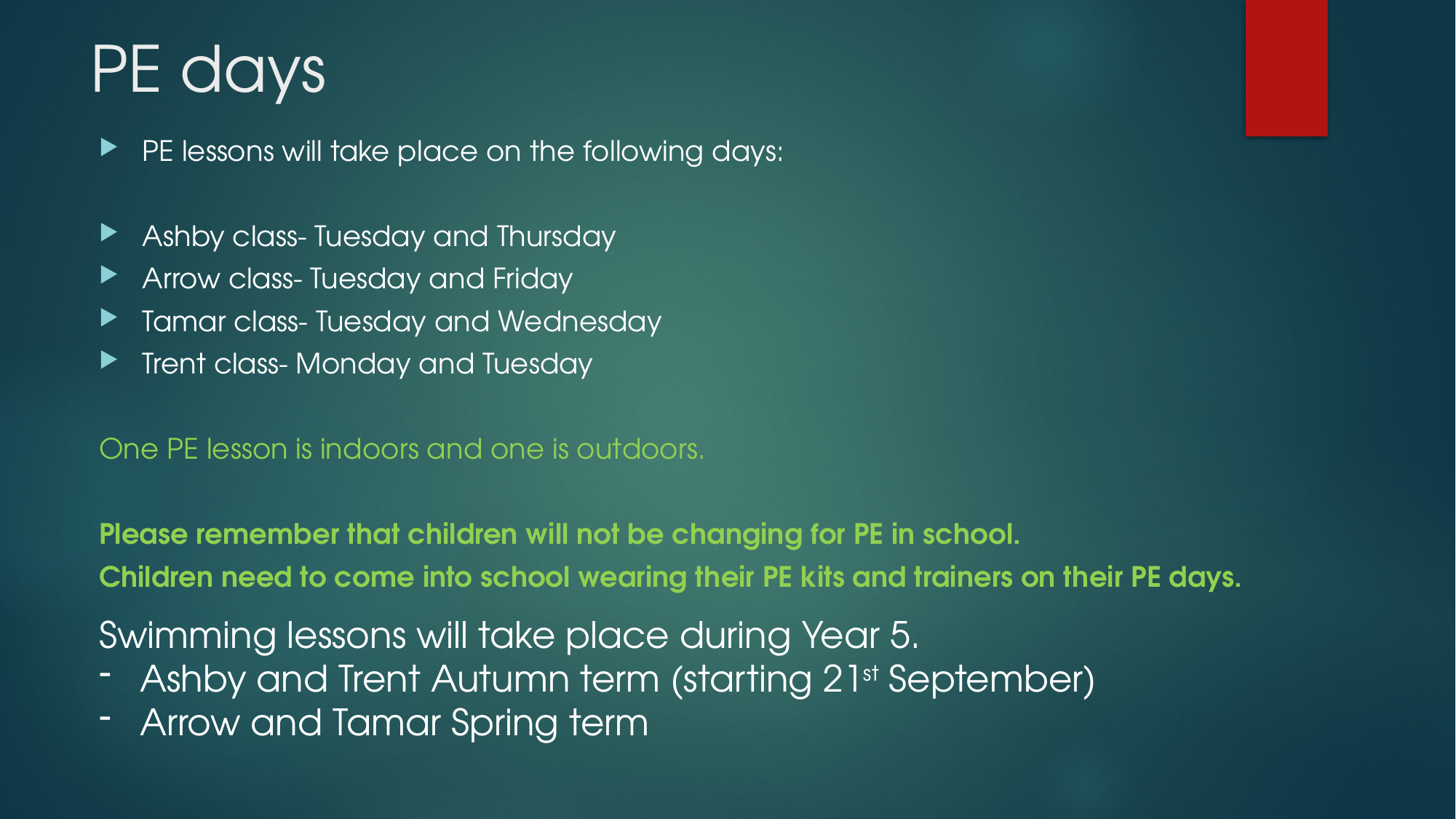

# PE days
PE lessons will take place on the following days:

Ashby class- Tuesday and Thursday
Arrow class- Tuesday and Friday
Tamar class- Tuesday and Wednesday
Trent class- Monday and Tuesday

One PE lesson is indoors and one is outdoors.

Please remember that children will not be changing for PE in school.
Children need to come into school wearing their PE kits and trainers on their PE days.

Swimming lessons will take place during Year 5.
Ashby and Trent Autumn term (starting 21st September)
Arrow and Tamar Spring term